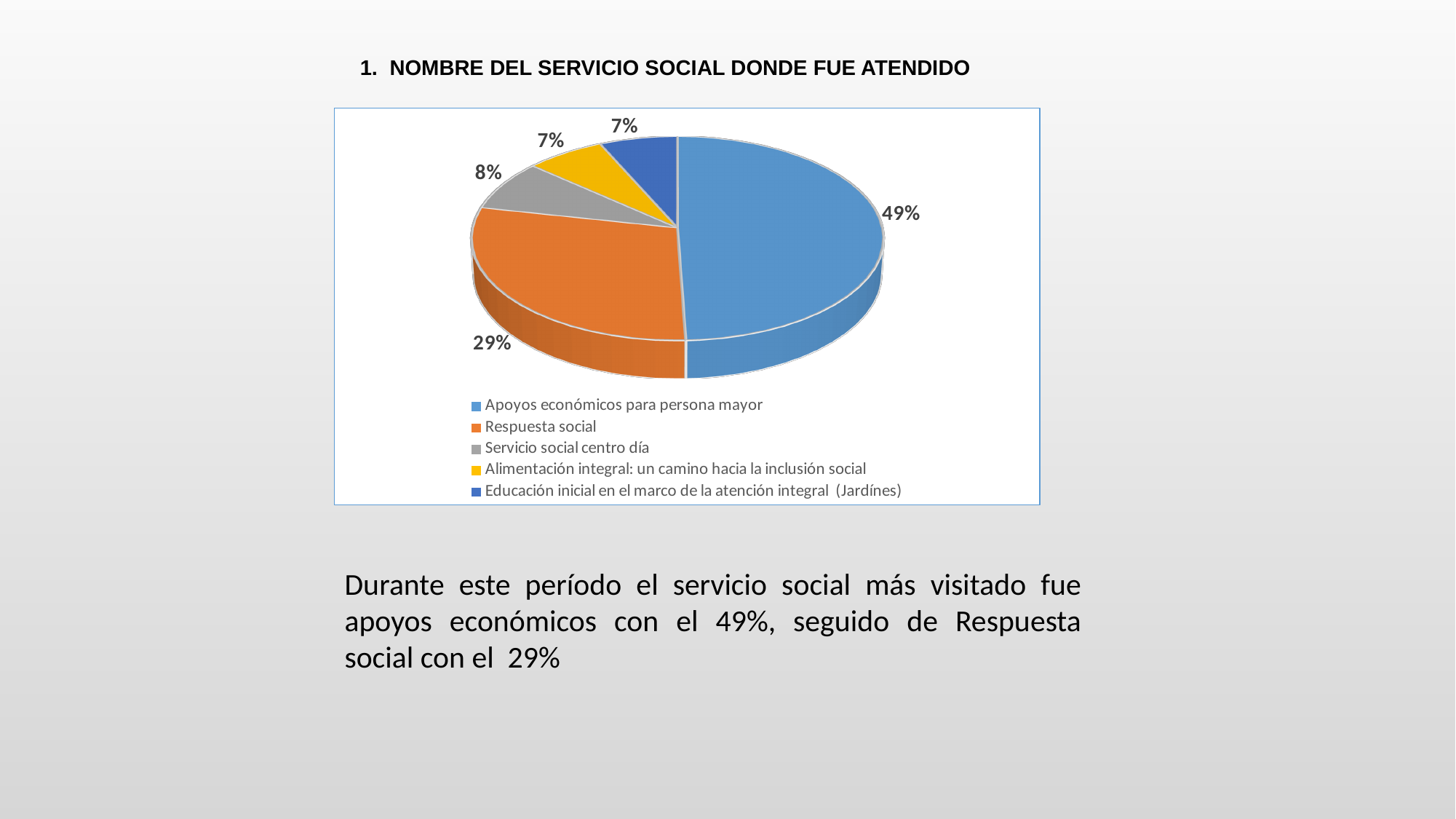

1.  NOMBRE DEL SERVICIO SOCIAL DONDE FUE ATENDIDO

[unsupported chart]

Durante este período el servicio social más visitado fue apoyos económicos con el 49%, seguido de Respuesta social con el  29%